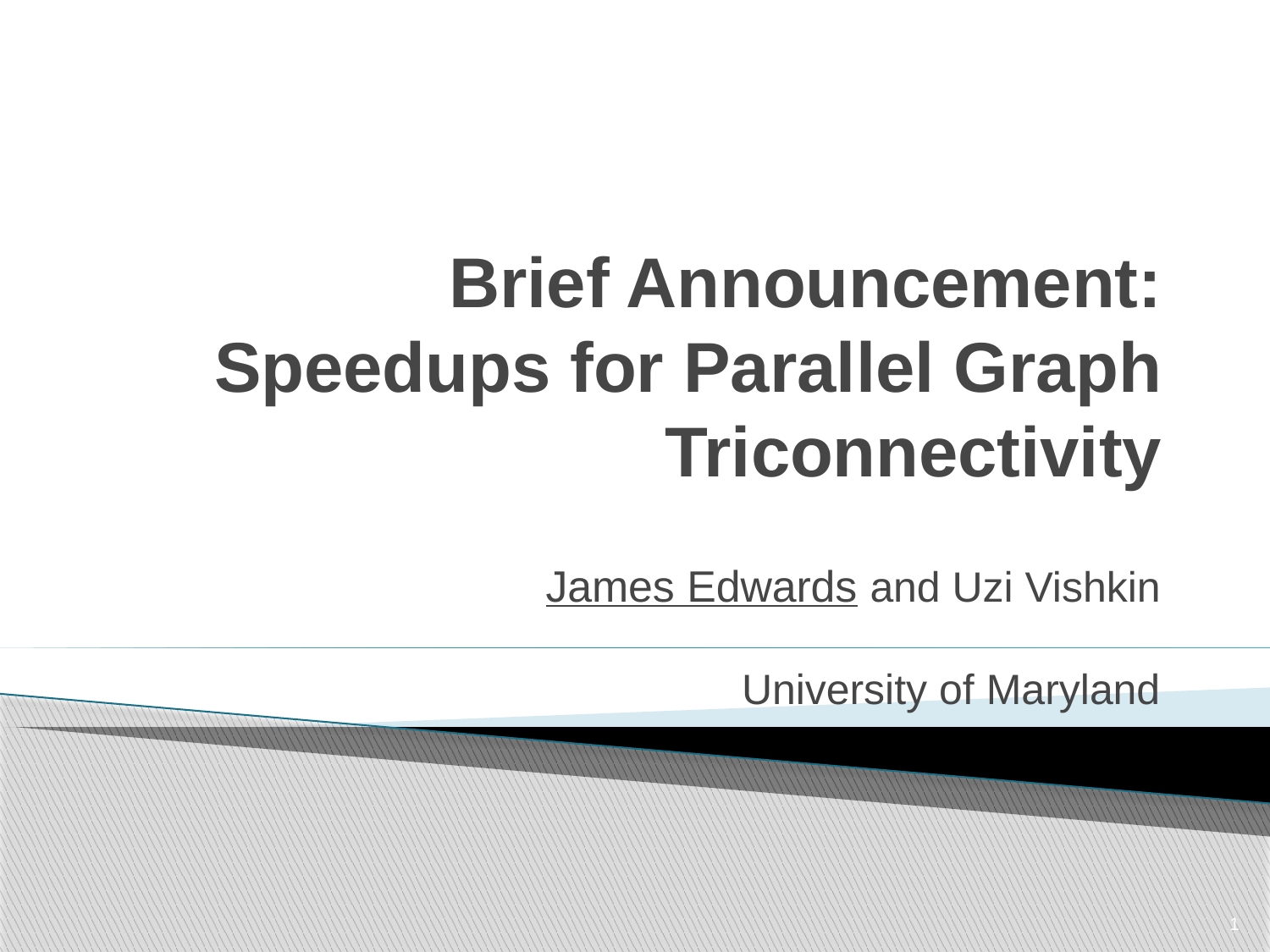

# Brief Announcement: Speedups for Parallel Graph Triconnectivity

James Edwards and Uzi Vishkin

University of Maryland
1